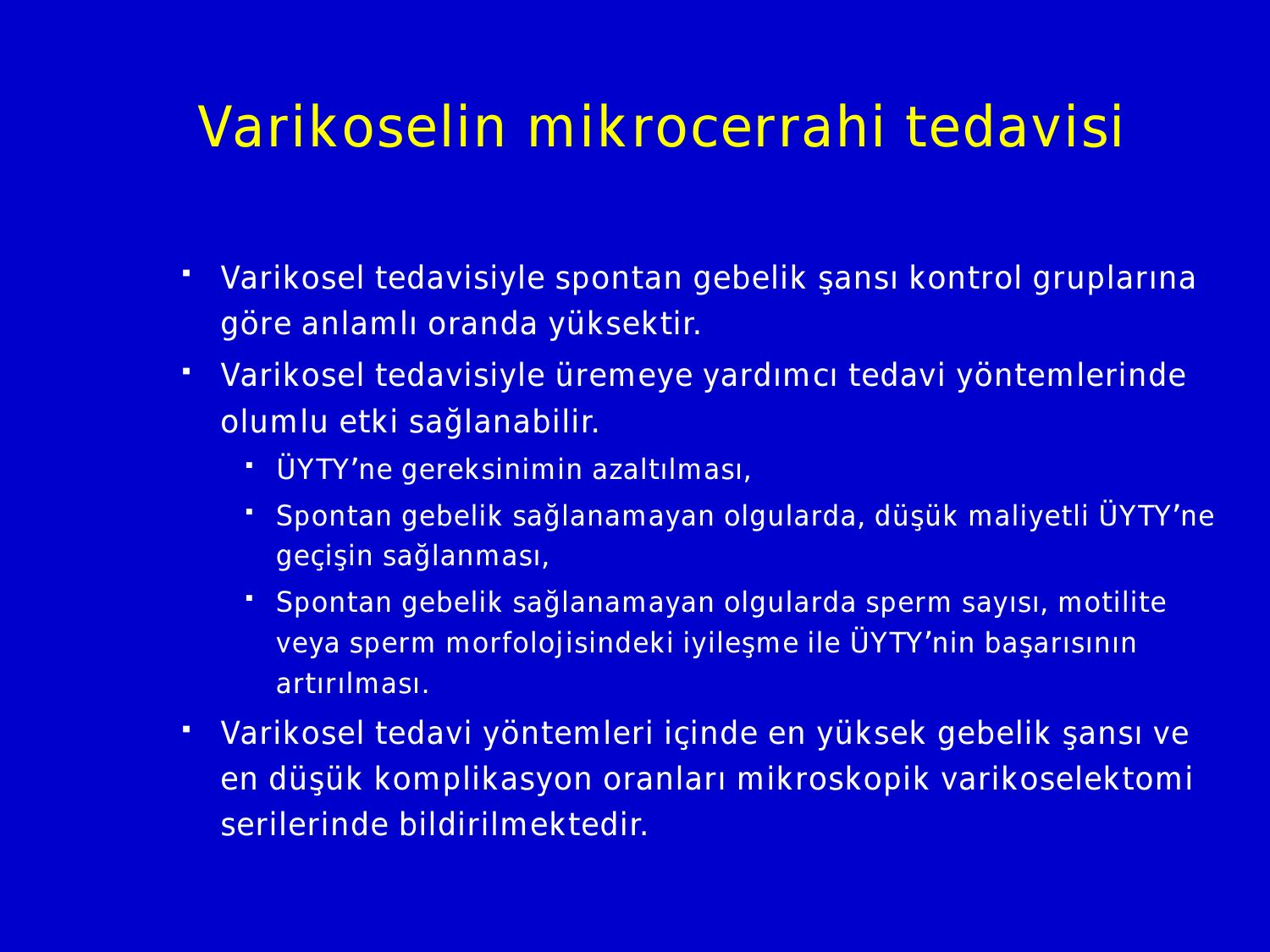

# Varikoselin mikrocerrahi tedavisi

Varikosel tedavisiyle spontan gebelik şansı kontrol gruplarına göre anlamlı oranda yüksektir.
Varikosel tedavisiyle üremeye yardımcı tedavi yöntemlerinde olumlu etki sağlanabilir.
ÜYTY’ne gereksinimin azaltılması,
Spontan gebelik sağlanamayan olgularda, düşük maliyetli ÜYTY’ne geçişin sağlanması,
Spontan gebelik sağlanamayan olgularda sperm sayısı, motilite veya sperm morfolojisindeki iyileşme ile ÜYTY’nin başarısının artırılması.
Varikosel tedavi yöntemleri içinde en yüksek gebelik şansı ve en düşük komplikasyon oranları mikroskopik varikoselektomi serilerinde bildirilmektedir.